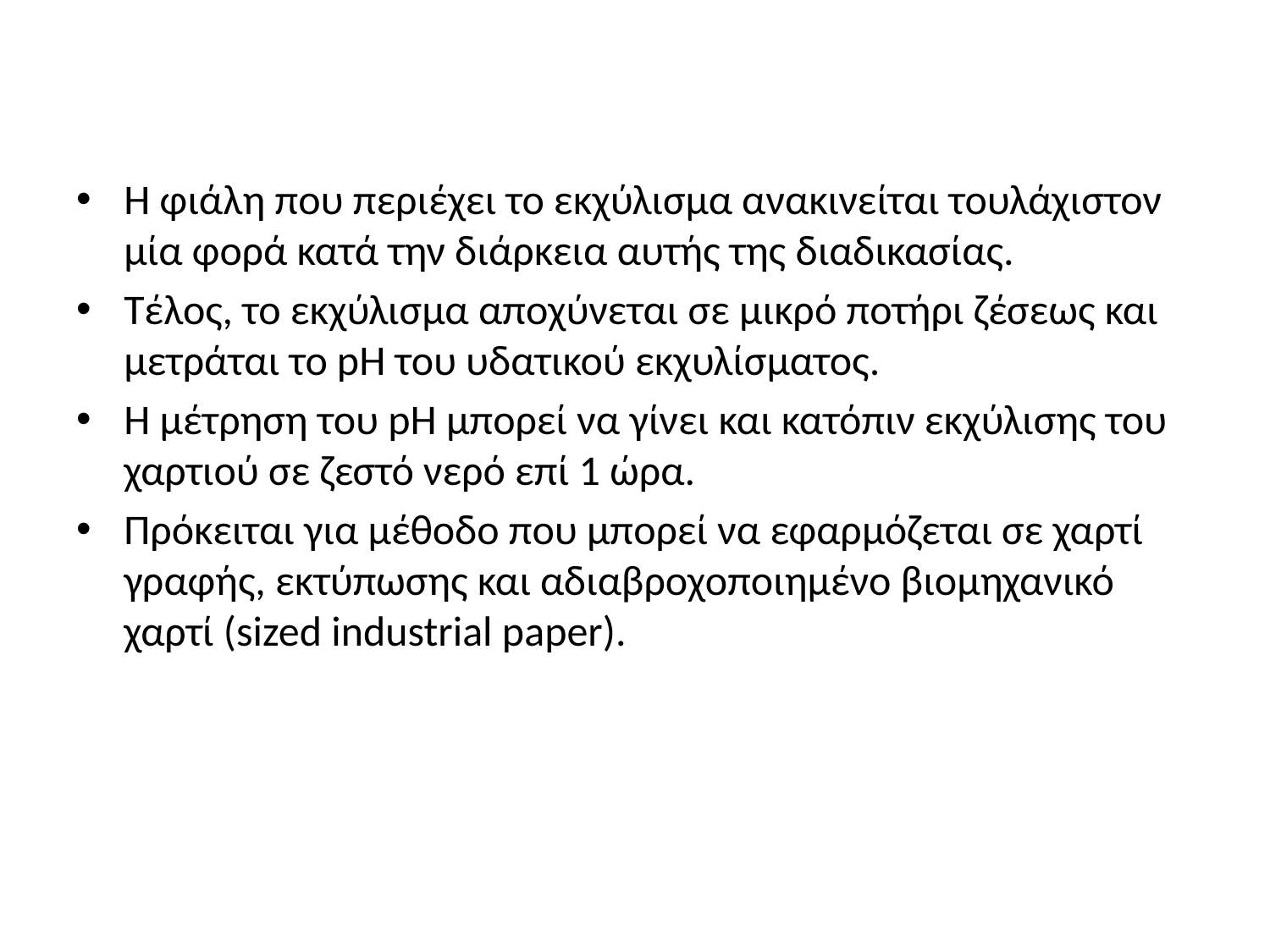

#
Η φιάλη που περιέχει το εκχύλισμα ανακινείται τουλάχιστον μία φορά κατά την διάρκεια αυτής της διαδικασίας.
Τέλος, το εκχύλισμα αποχύνεται σε μικρό ποτήρι ζέσεως και μετράται το pH του υδατικού εκχυλίσματος.
Η μέτρηση του pH μπορεί να γίνει και κατόπιν εκχύλισης του χαρτιού σε ζεστό νερό επί 1 ώρα.
Πρόκειται για μέθοδο που μπορεί να εφαρμόζεται σε χαρτί γραφής, εκτύπωσης και αδιαβροχοποιημένο βιομηχανικό χαρτί (sized industrial paper).